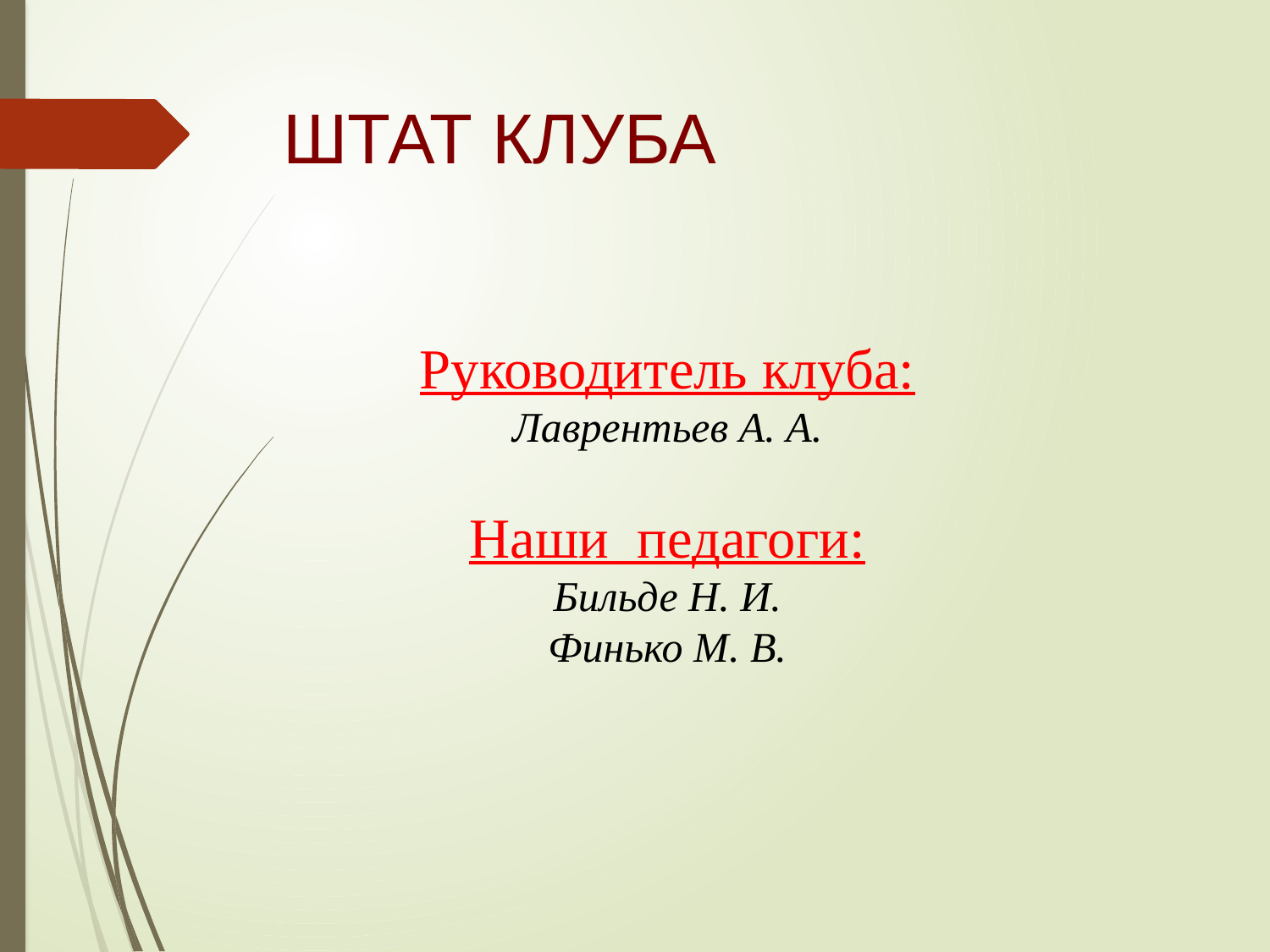

# ШТАТ КЛУБА
Руководитель клуба:
Лаврентьев А. А.

Наши  педагоги:
Бильде Н. И.
Финько М. В.